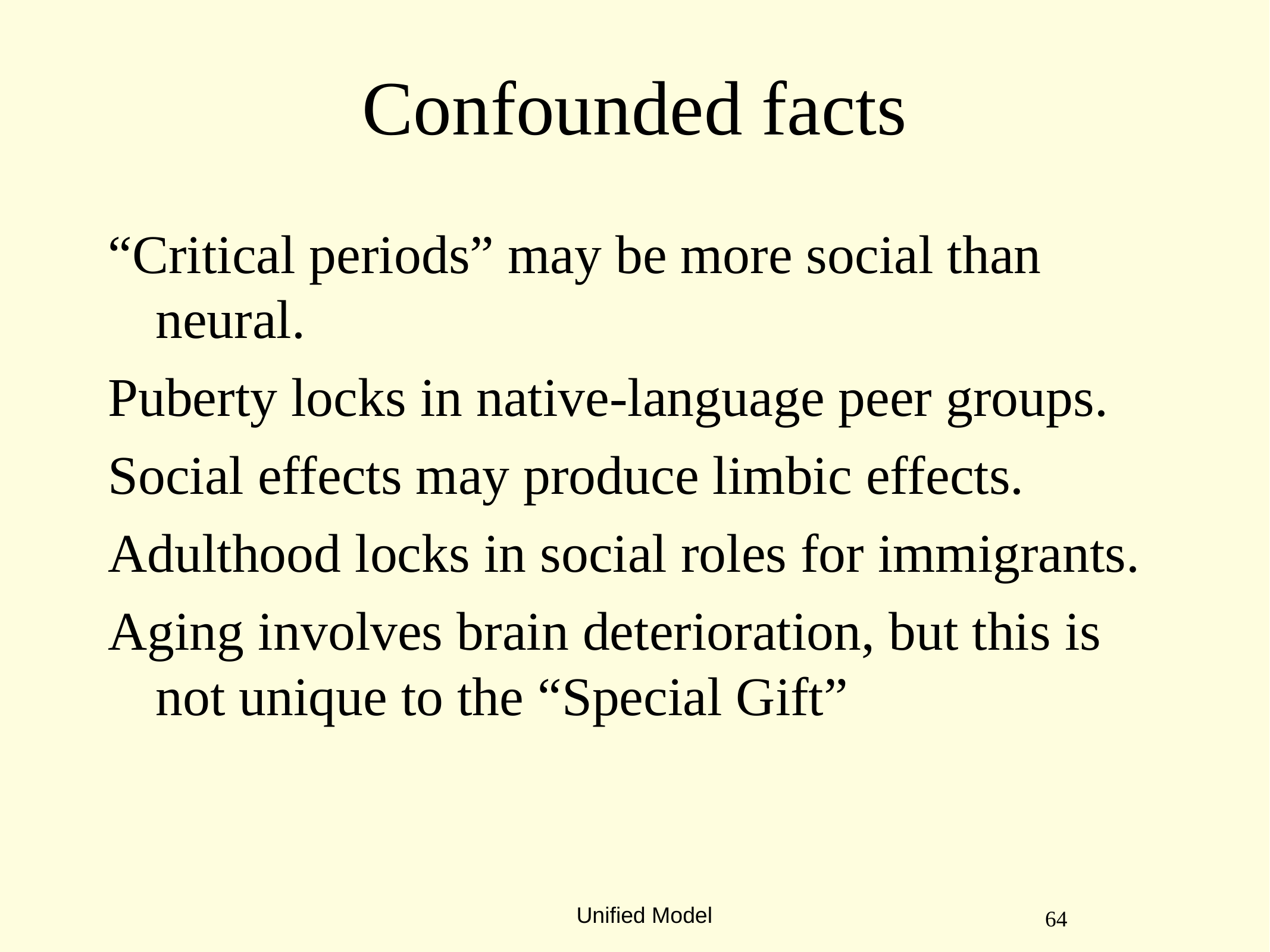

# Confounded facts
“Critical periods” may be more social than neural.
Puberty locks in native-language peer groups.
Social effects may produce limbic effects.
Adulthood locks in social roles for immigrants.
Aging involves brain deterioration, but this is not unique to the “Special Gift”
64